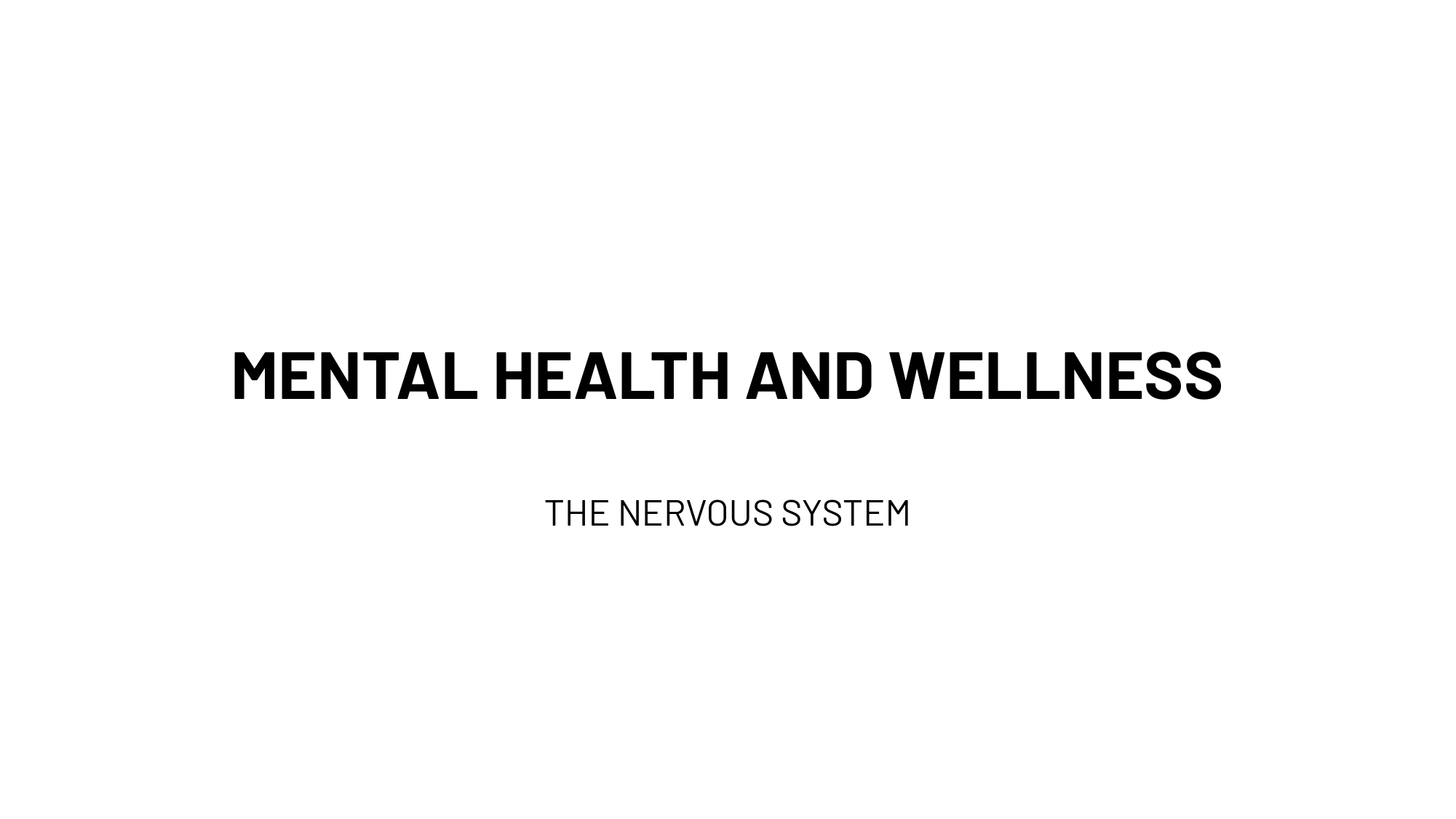

# MENTAL HEALTH AND WELLNESS

THE NERVOUS SYSTEM